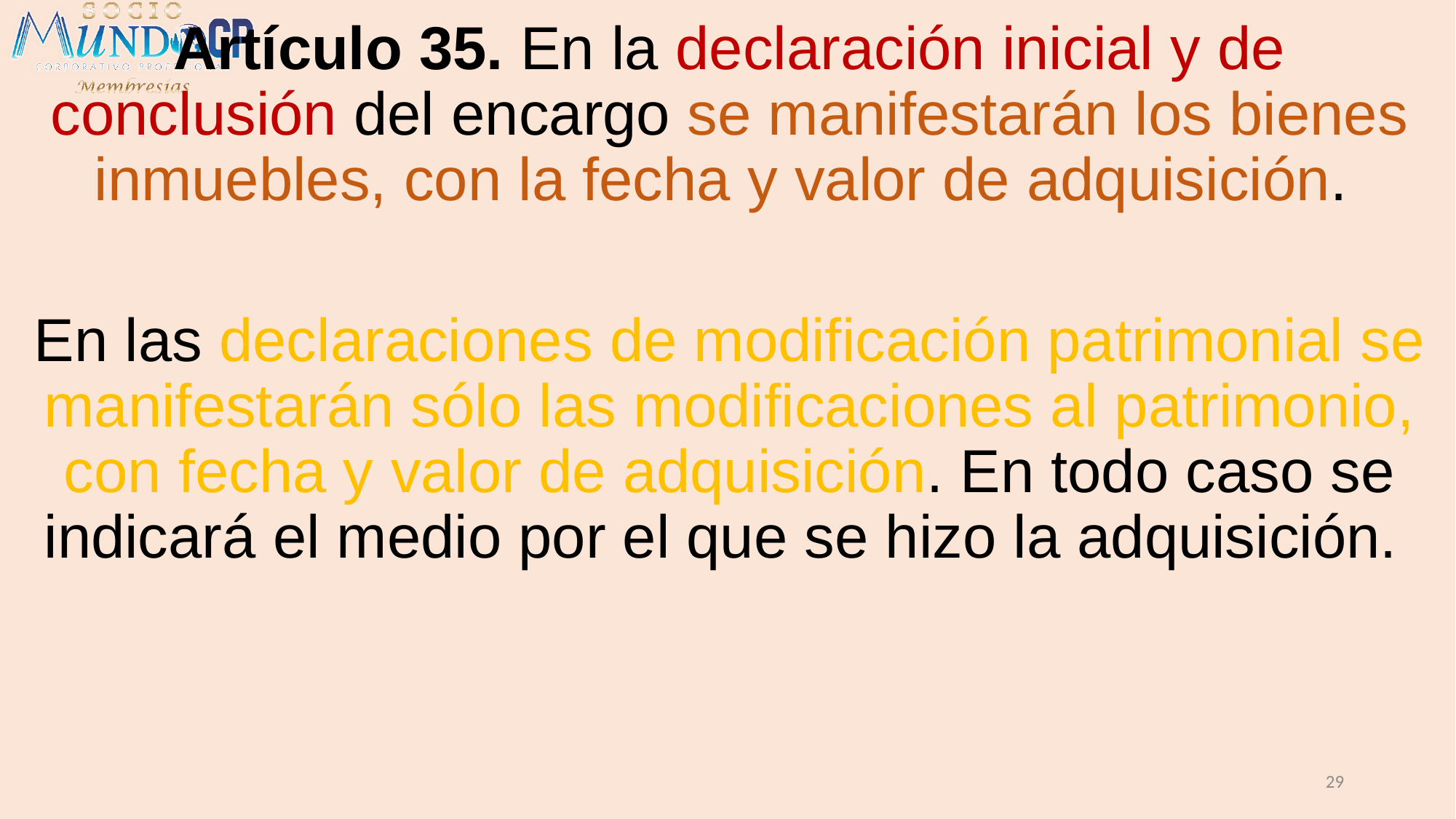

Artículo 35. En la declaración inicial y de conclusión del encargo se manifestarán los bienes inmuebles, con la fecha y valor de adquisición.

En las declaraciones de modificación patrimonial se manifestarán sólo las modificaciones al patrimonio, con fecha y valor de adquisición. En todo caso se indicará el medio por el que se hizo la adquisición.
29